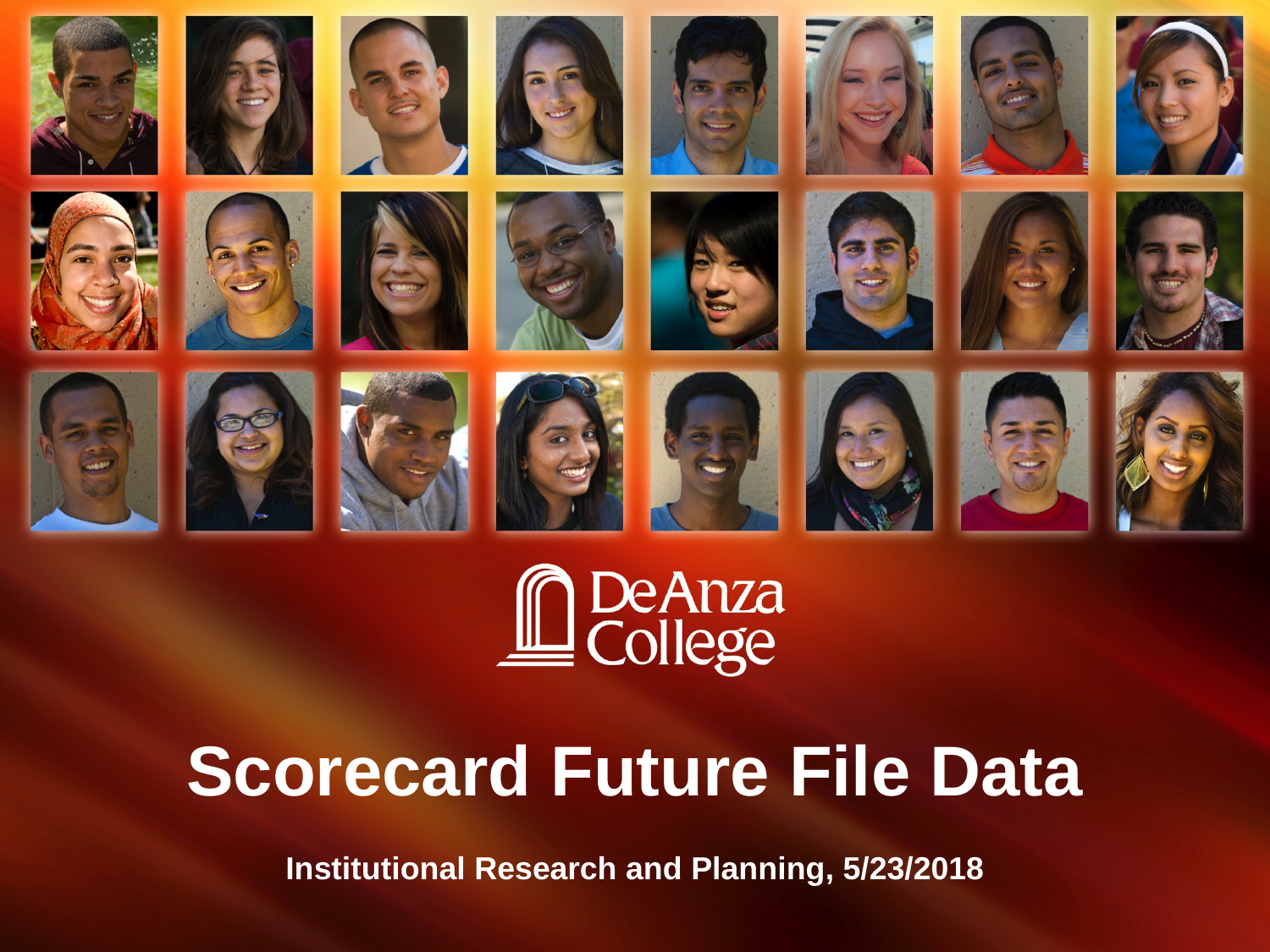

Scorecard Future File Data

Institutional Research and Planning, 5/23/2018